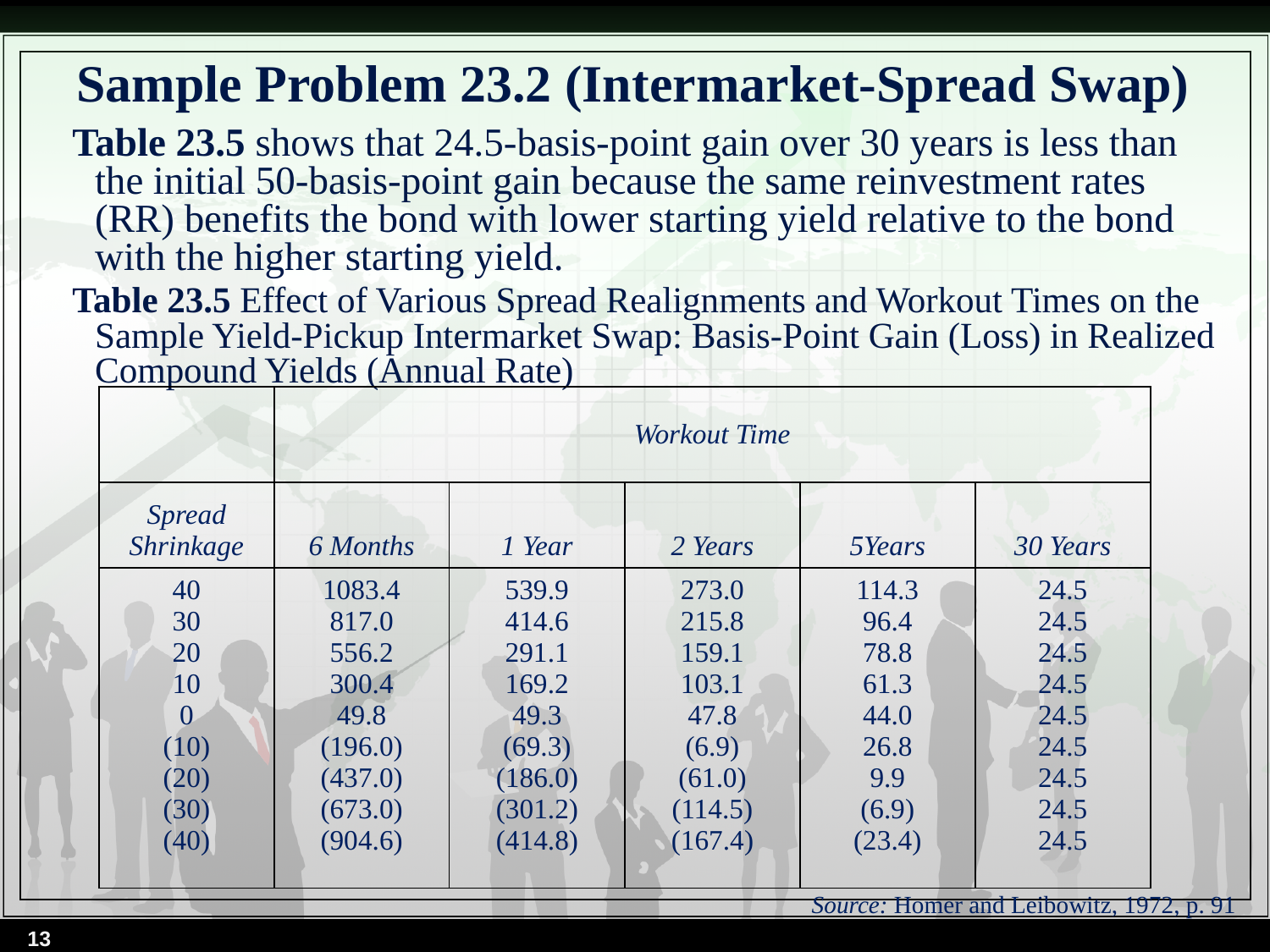

# Sample Problem 23.2 (Intermarket-Spread Swap)
Table 23.5 shows that 24.5-basis-point gain over 30 years is less than the initial 50-basis-point gain because the same reinvestment rates (RR) benefits the bond with lower starting yield relative to the bond with the higher starting yield.
Table 23.5 Effect of Various Spread Realignments and Workout Times on the Sample Yield-Pickup Intermarket Swap: Basis-Point Gain (Loss) in Realized Compound Yields (Annual Rate)

|  | Workout Time |  |  |  |  |
| --- | --- | --- | --- | --- | --- |
| Spread Shrinkage | 6 Months | 1 Year | 2 Years | 5Years | 30 Years |
| 40 30 20 10 0 (10) (20) (30) (40) | 1083.4 817.0 556.2 300.4 49.8 (196.0) (437.0) (673.0) (904.6) | 539.9 414.6 291.1 169.2 49.3 (69.3) (186.0) (301.2) (414.8) | 273.0 215.8 159.1 103.1 47.8 (6.9) (61.0) (114.5) (167.4) | 114.3 96.4 78.8 61.3 44.0 26.8 9.9 (6.9) (23.4) | 24.5 24.5 24.5 24.5 24.5 24.5 24.5 24.5 24.5 |
 Source: Homer and Leibowitz, 1972, p. 91
13